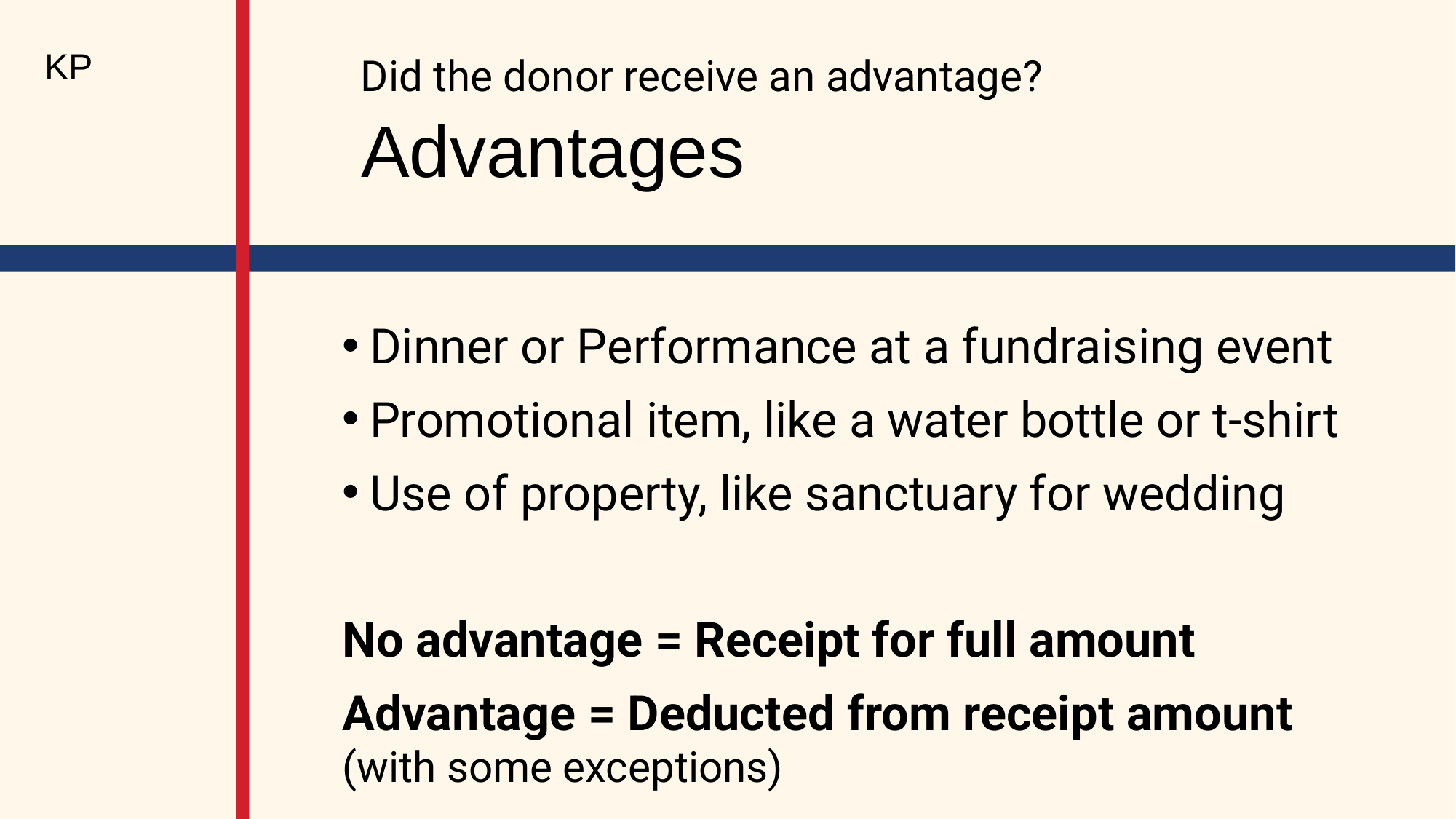

KP
Did the donor receive an advantage?
# Advantages
Dinner or Performance at a fundraising event
Promotional item, like a water bottle or t-shirt
Use of property, like sanctuary for wedding

No advantage = Receipt for full amount
Advantage = Deducted from receipt amount (with some exceptions)